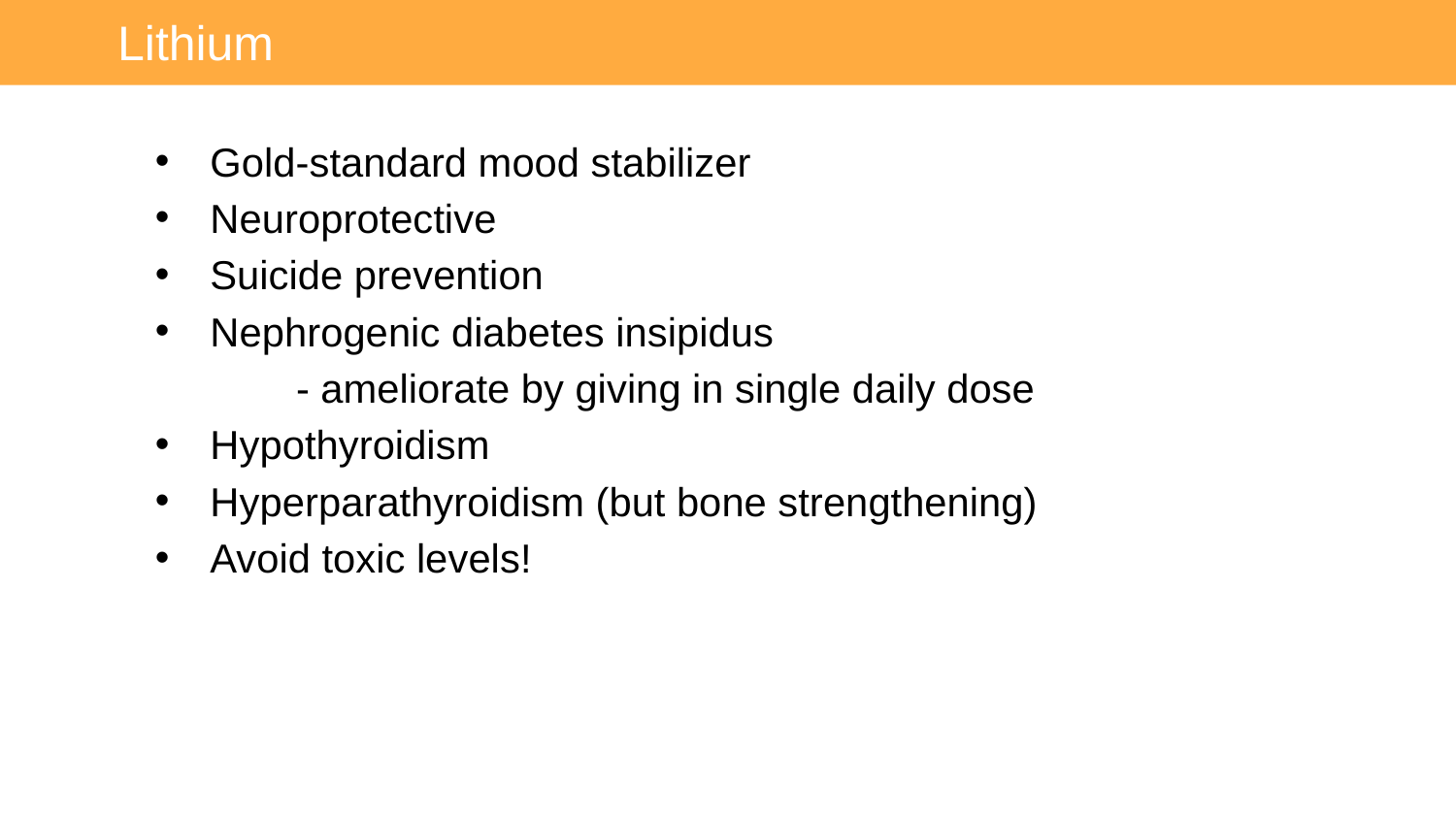

Lithium
Gold-standard mood stabilizer
Neuroprotective
Suicide prevention
Nephrogenic diabetes insipidus
 - ameliorate by giving in single daily dose
Hypothyroidism
Hyperparathyroidism (but bone strengthening)
Avoid toxic levels!